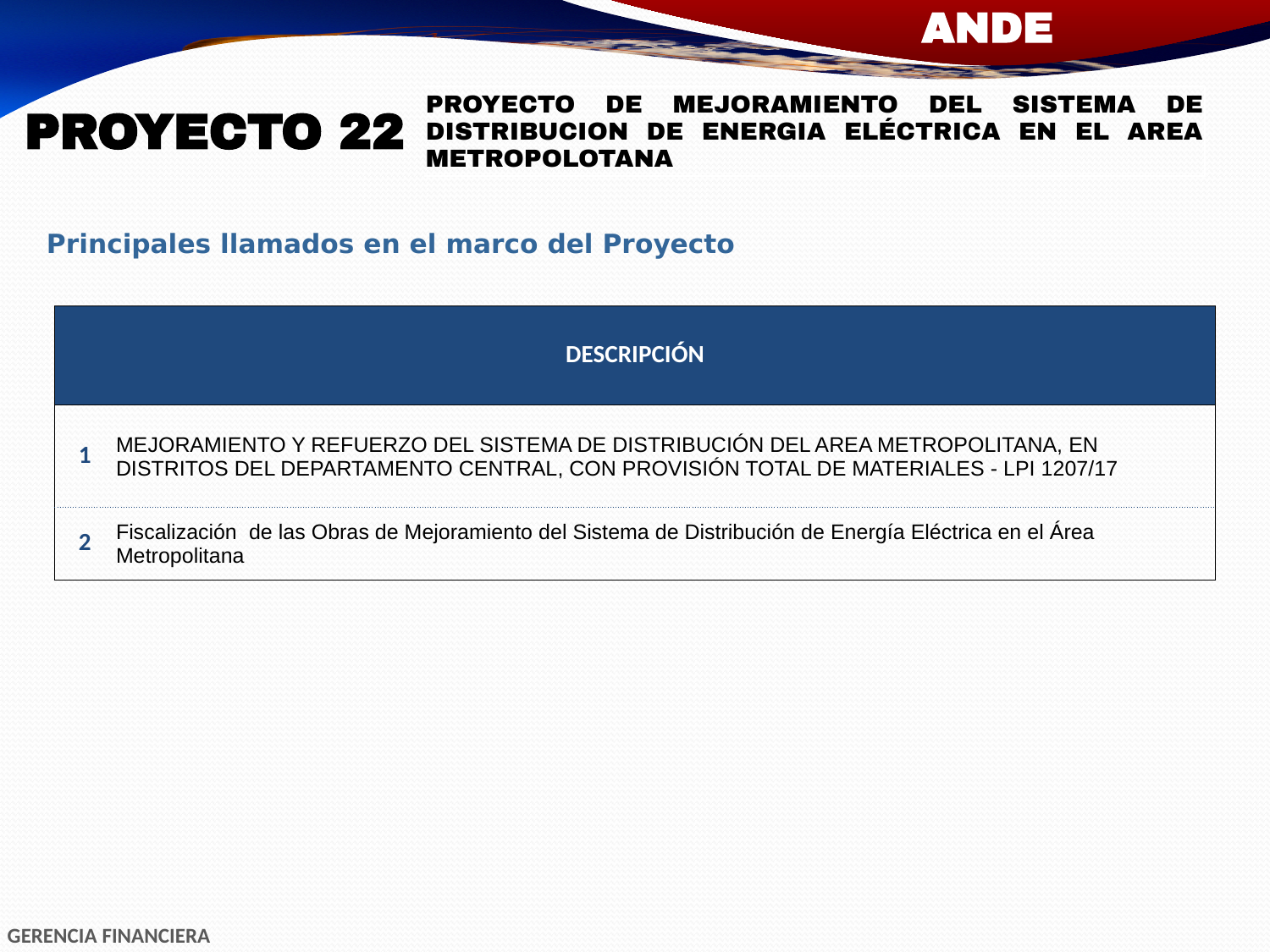

| PROYECTO 22 | PROYECTO DE MEJORAMIENTO DEL SISTEMA DE DISTRIBUCION DE ENERGIA ELÉCTRICA EN EL AREA METROPOLOTANA |
| --- | --- |
Principales llamados en el marco del Proyecto
| DESCRIPCIÓN |  |
| --- | --- |
| 1 | MEJORAMIENTO Y REFUERZO DEL SISTEMA DE DISTRIBUCIÓN DEL AREA METROPOLITANA, EN DISTRITOS DEL DEPARTAMENTO CENTRAL, CON PROVISIÓN TOTAL DE MATERIALES - LPI 1207/17 |
| 2 | Fiscalización de las Obras de Mejoramiento del Sistema de Distribución de Energía Eléctrica en el Área Metropolitana |